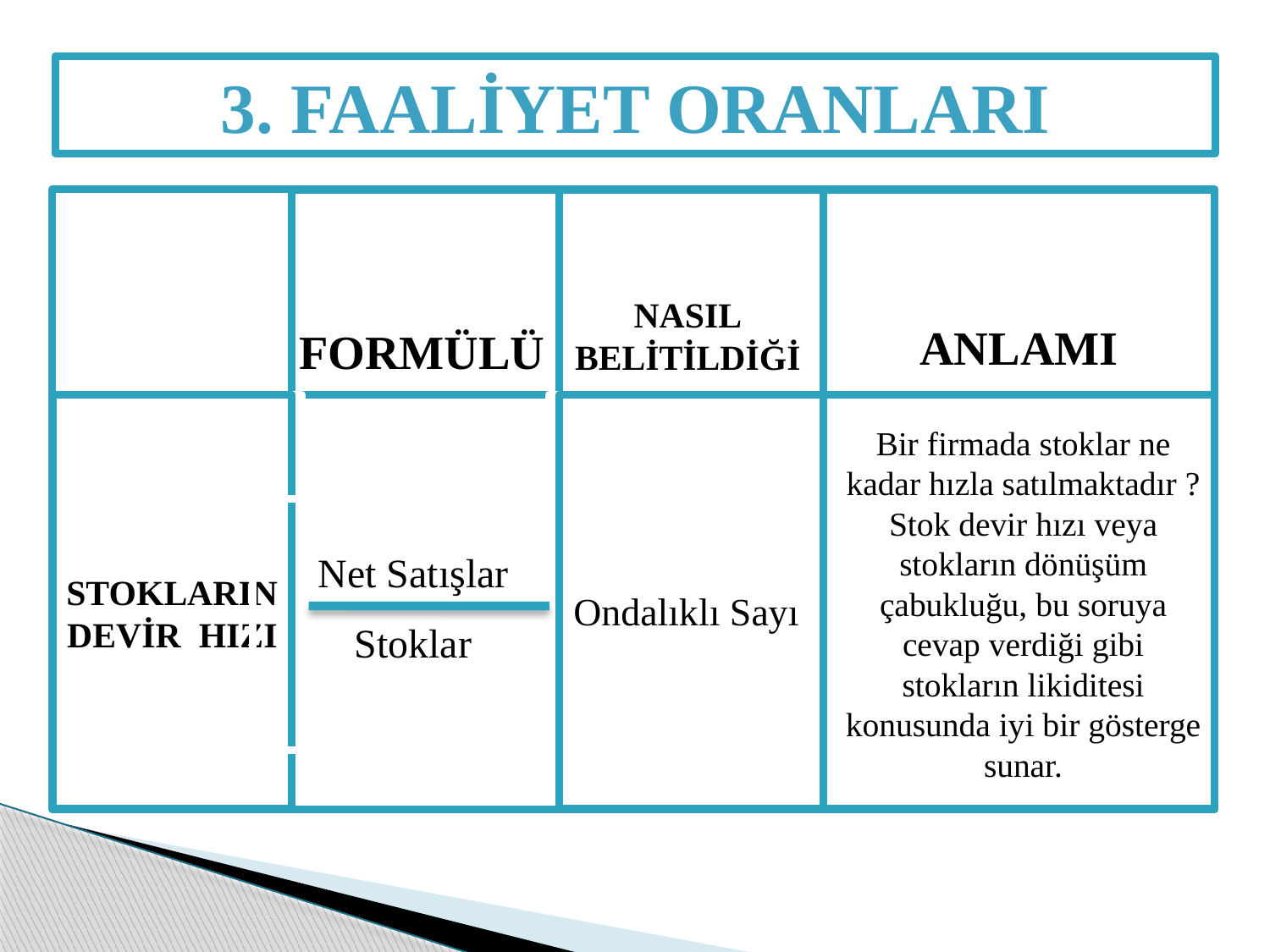

3. FAALİYET ORANLARI

FORMÜLÜ

NASIL
BELİTİLDİĞİ

ANLAMI

STOKLARIN DEVİR  HIZI

Ondalıklı Sayı

Bir firmada stoklar ne kadar hızla satılmaktadır ?
Stok devir hızı veya stokların dönüşüm çabukluğu, bu soruya cevap verdiği gibi stokların likiditesi konusunda iyi bir gösterge sunar.

Net Satışlar

Stoklar